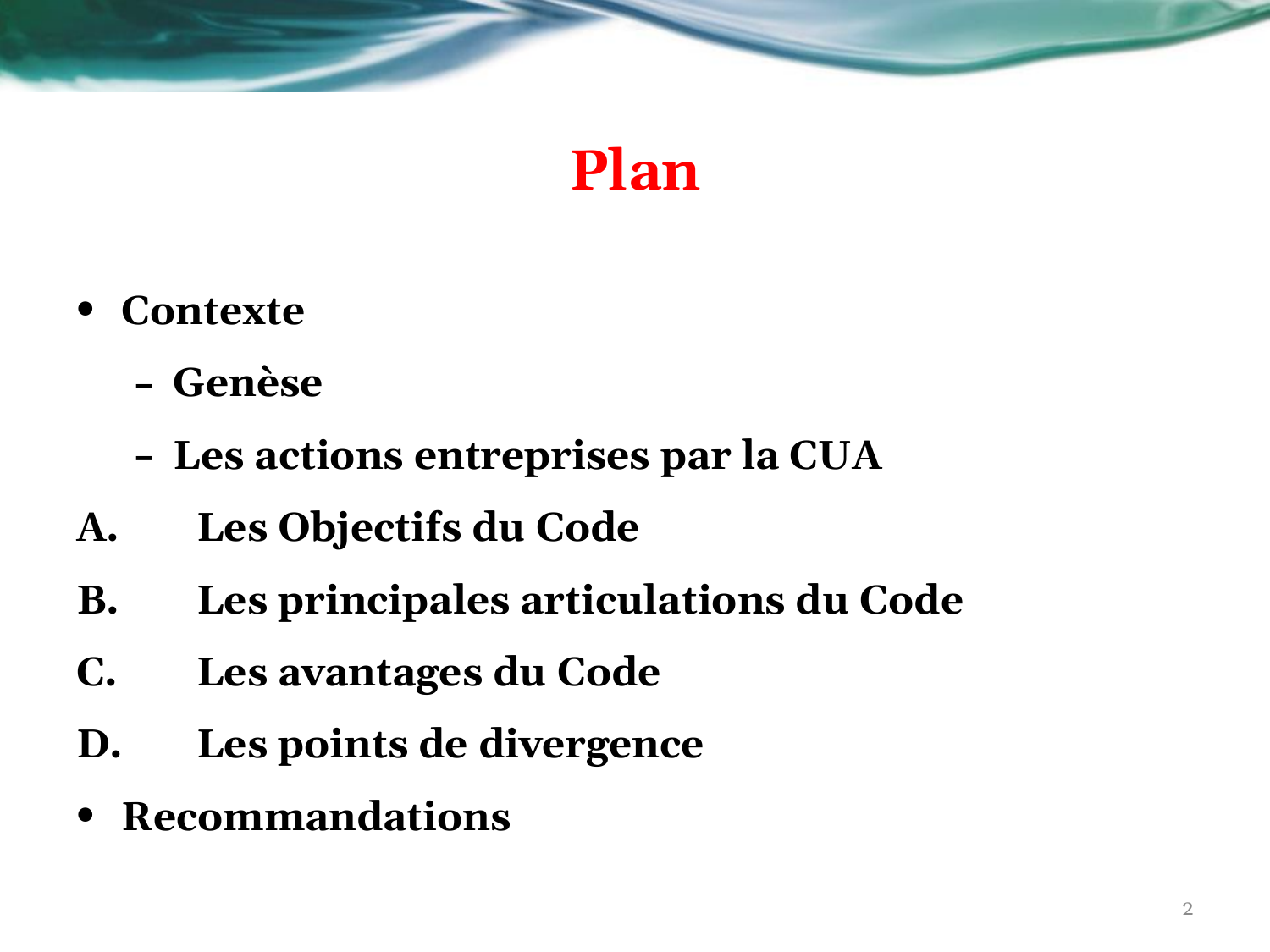

# Plan
Contexte
Genèse
Les actions entreprises par la CUA
A.	Les Objectifs du Code
B.	Les principales articulations du Code
C.	Les avantages du Code
D.	Les points de divergence
Recommandations

2